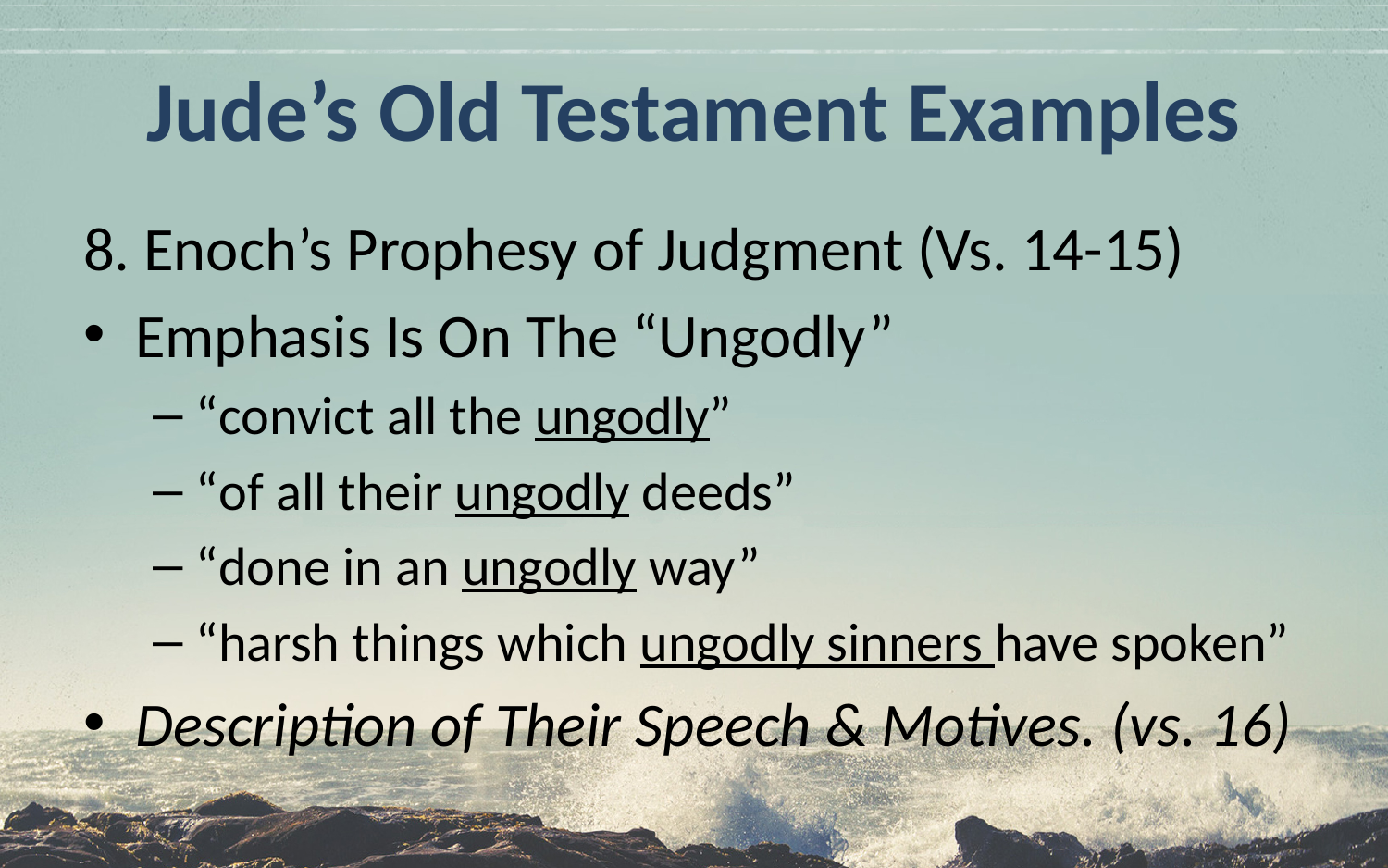

# Jude’s Old Testament Examples
8. Enoch’s Prophesy of Judgment (Vs. 14-15)
Emphasis Is On The “Ungodly”
“convict all the ungodly”
“of all their ungodly deeds”
“done in an ungodly way”
“harsh things which ungodly sinners have spoken”
Description of Their Speech & Motives. (vs. 16)